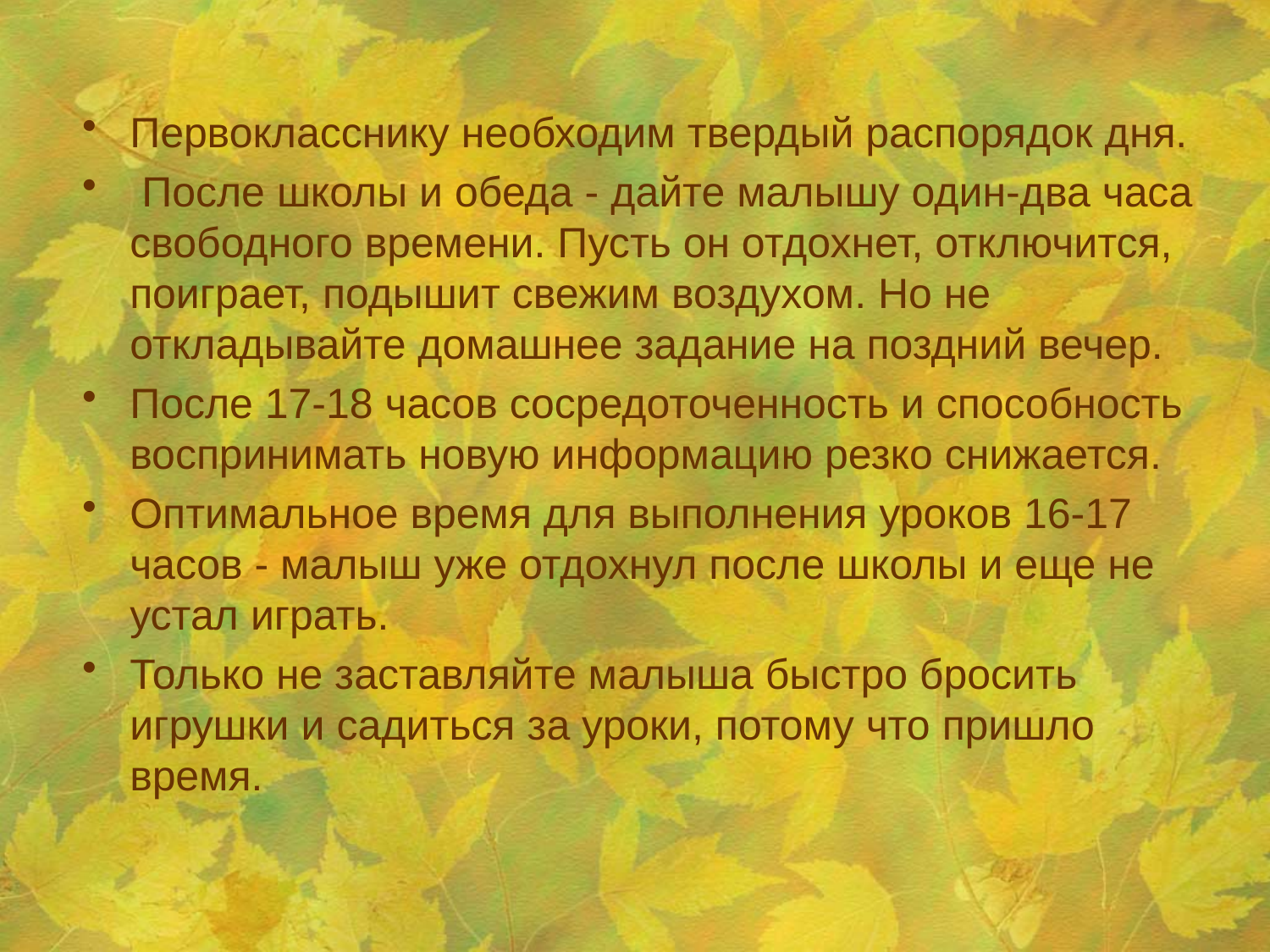

Первокласснику необходим твердый распорядок дня.
 После школы и обеда - дайте малышу один-два часа свободного времени. Пусть он отдохнет, отключится, поиграет, подышит свежим воздухом. Но не откладывайте домашнее задание на поздний вечер.
После 17-18 часов сосредоточенность и способность воспринимать новую информацию резко снижается.
Оптимальное время для выполнения уроков 16-17 часов - малыш уже отдохнул после школы и еще не устал играть.
Только не заставляйте малыша быстро бросить игрушки и садиться за уроки, потому что пришло время.